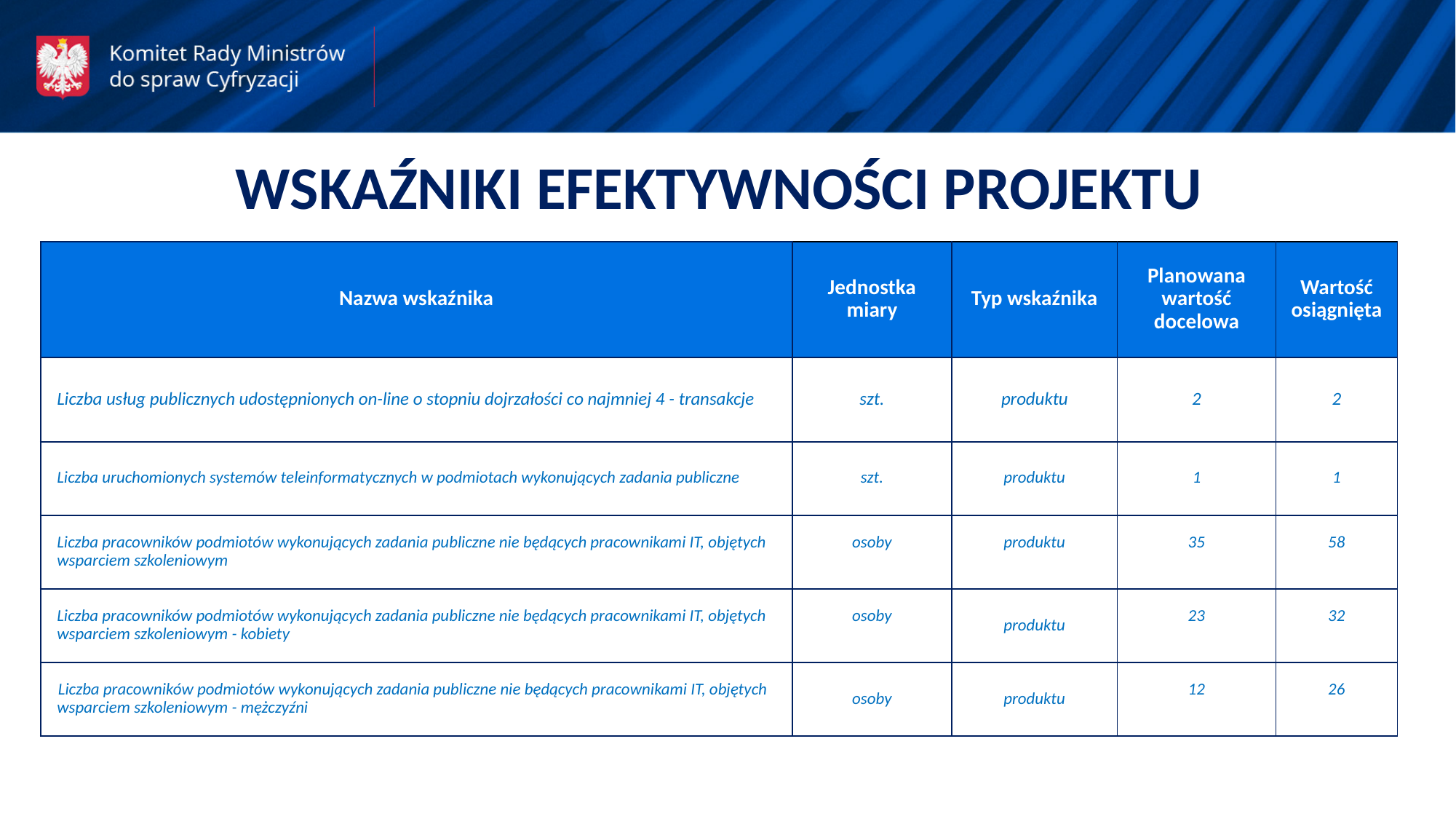

WSKAŹNIKI EFEKTYWNOŚCI PROJEKTU
| Nazwa wskaźnika | Jednostka miary | Typ wskaźnika | Planowana wartość docelowa | Wartość osiągnięta |
| --- | --- | --- | --- | --- |
| Liczba usług publicznych udostępnionych on-line o stopniu dojrzałości co najmniej 4 - transakcje | szt. | produktu | 2 | 2 |
| Liczba uruchomionych systemów teleinformatycznych w podmiotach wykonujących zadania publiczne | szt. | produktu | 1 | 1 |
| Liczba pracowników podmiotów wykonujących zadania publiczne nie będących pracownikami IT, objętych wsparciem szkoleniowym | osoby | produktu | 35 | 58 |
| Liczba pracowników podmiotów wykonujących zadania publiczne nie będących pracownikami IT, objętych wsparciem szkoleniowym - kobiety | osoby | produktu | 23 | 32 |
| Liczba pracowników podmiotów wykonujących zadania publiczne nie będących pracownikami IT, objętych wsparciem szkoleniowym - mężczyźni | osoby | produktu | 12 | 26 |